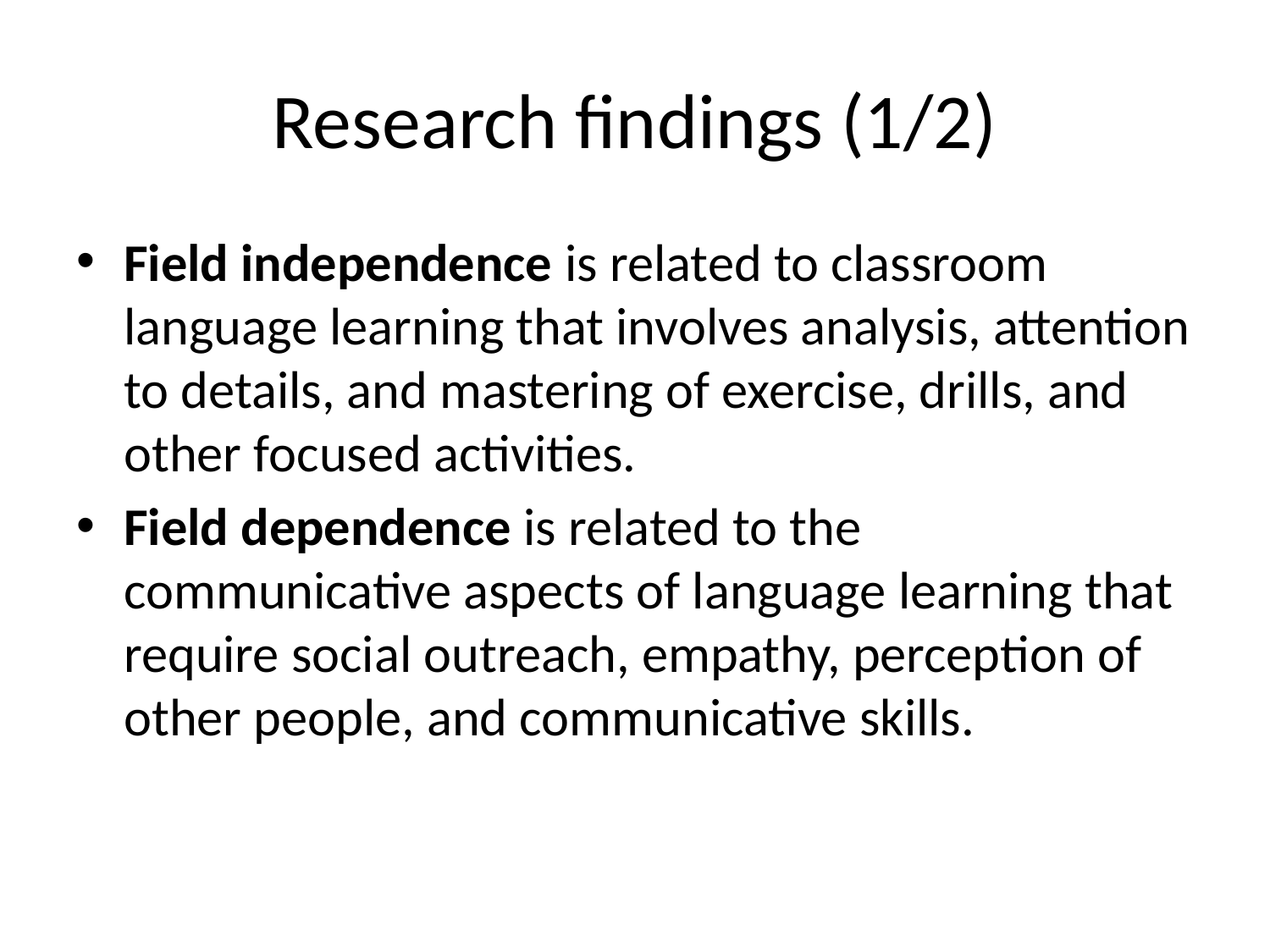

# Research findings (1/2)
Field independence is related to classroom language learning that involves analysis, attention to details, and mastering of exercise, drills, and other focused activities.
Field dependence is related to the communicative aspects of language learning that require social outreach, empathy, perception of other people, and communicative skills.